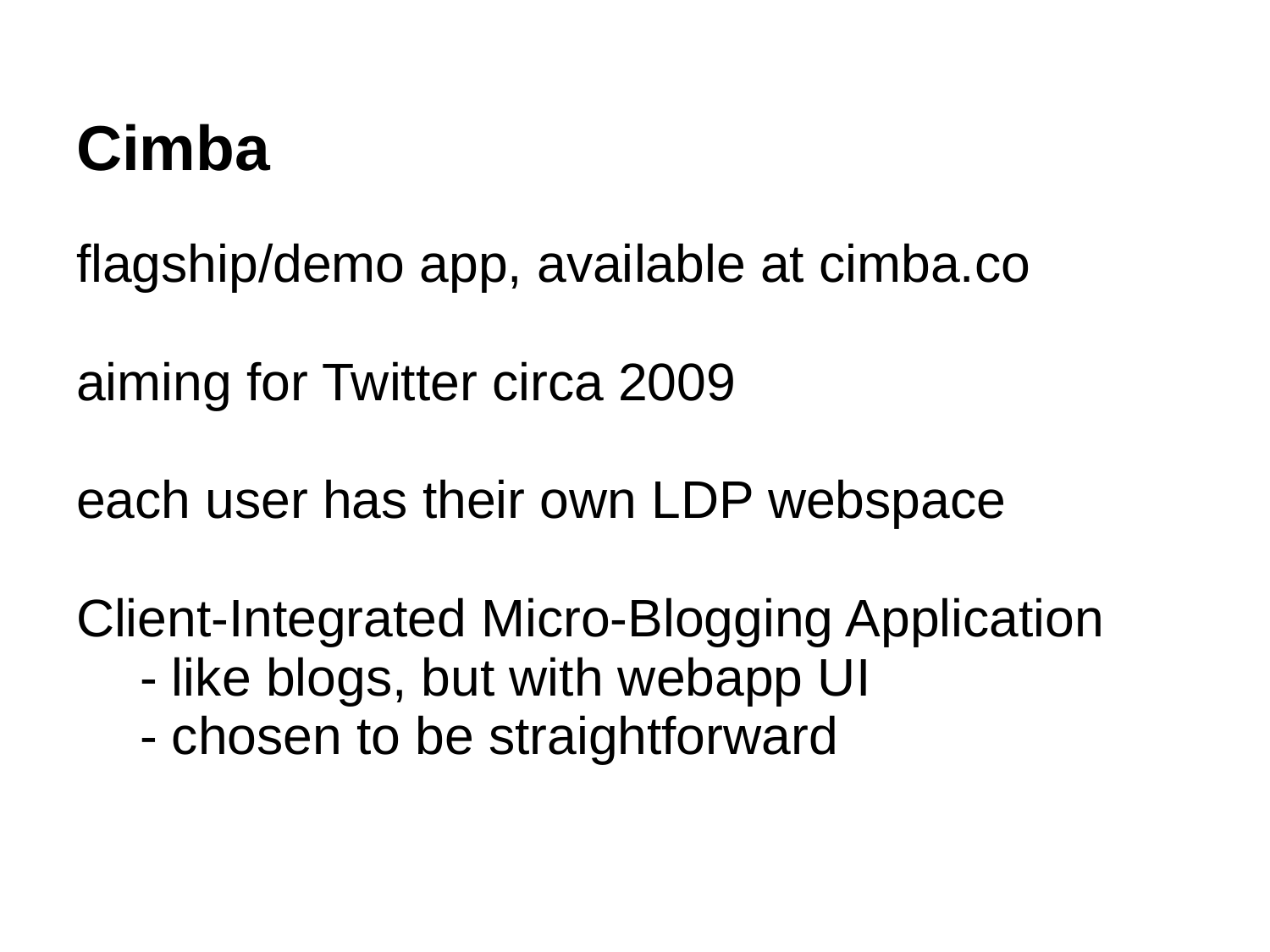

# Cimba
flagship/demo app, available at cimba.co

aiming for Twitter circa 2009

each user has their own LDP webspace

Client-Integrated Micro-Blogging Application
- like blogs, but with webapp UI
- chosen to be straightforward